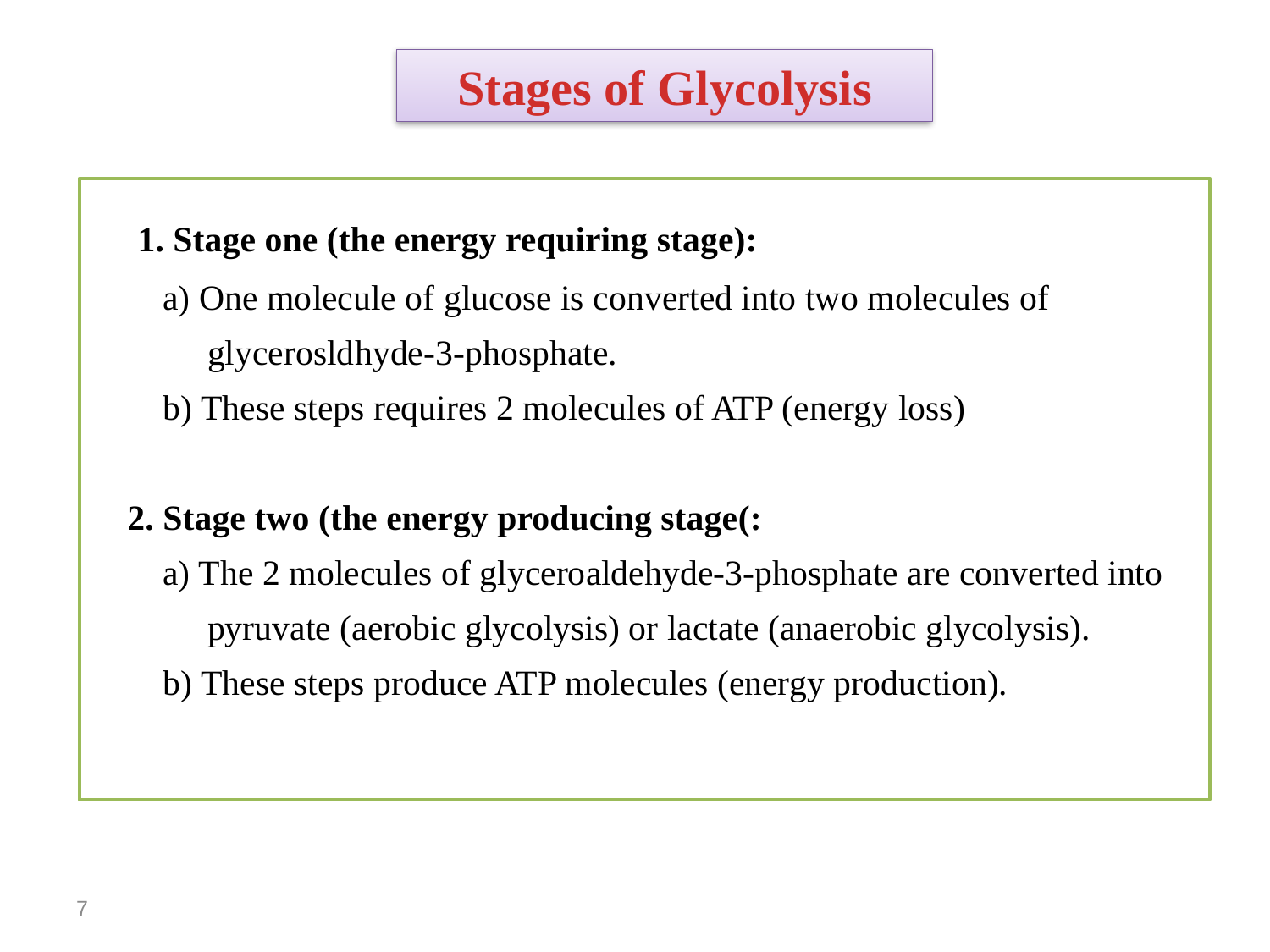

Stages of Glycolysis

    1. Stage one (the energy requiring stage):
        a) One molecule of glucose is converted into two molecules of
             glycerosldhyde-3-phosphate.
        b) These steps requires 2 molecules of ATP (energy loss)

    2. Stage two (the energy producing stage(:
        a) The 2 molecules of glyceroaldehyde-3-phosphate are converted into
             pyruvate (aerobic glycolysis) or lactate (anaerobic glycolysis).
        b) These steps produce ATP molecules (energy production).

7